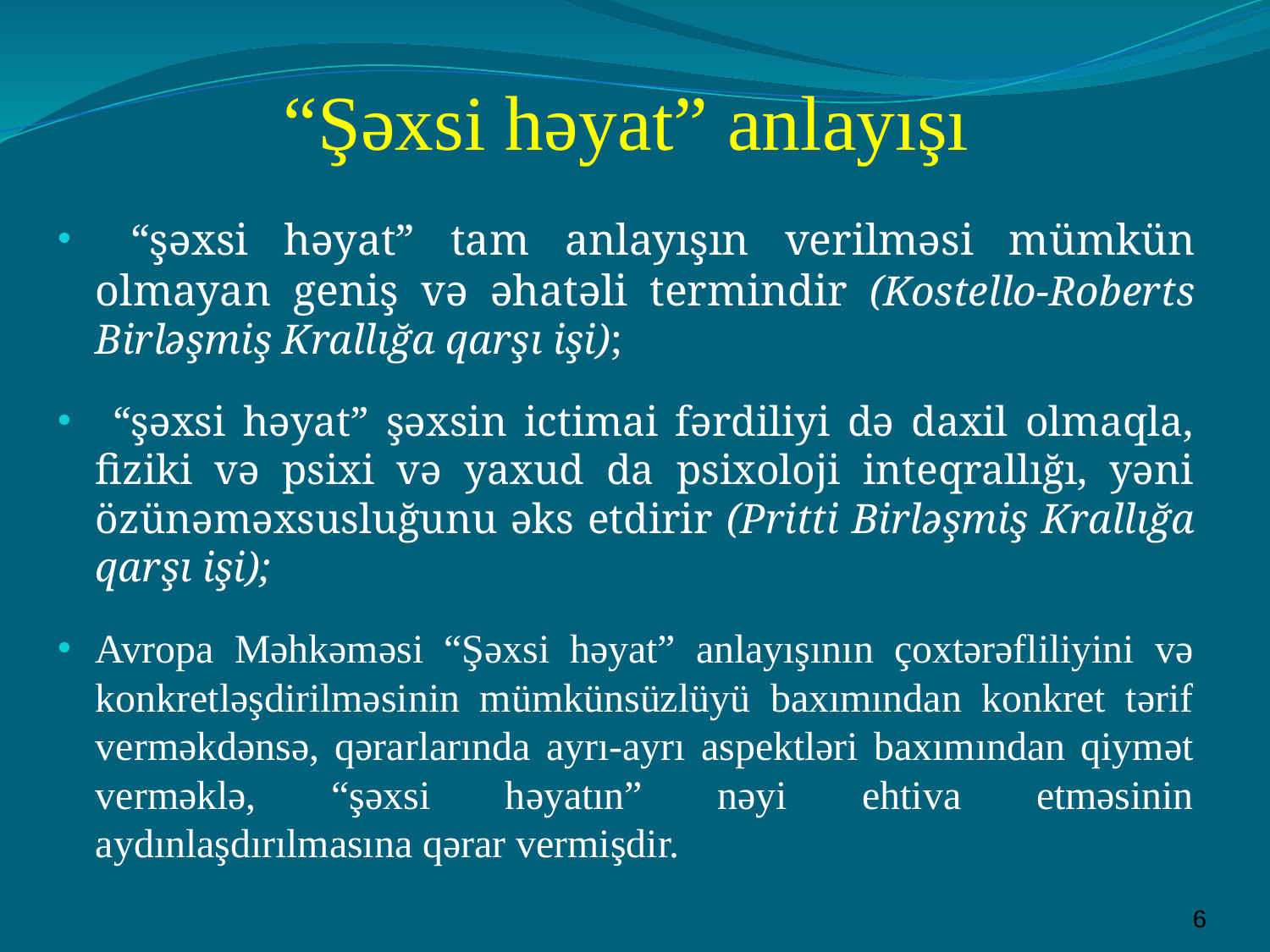

“Şəxsi həyat” anlayışı
 “şəxsi həyat” tam anlayışın verilməsi mümkün olmayan geniş və əhatəli termindir (Kostello-Roberts Birləşmiş Krallığa qarşı işi);

 “şəxsi həyat” şəxsin ictimai fərdiliyi də daxil olmaqla, fiziki və psixi və yaxud da psixoloji inteqrallığı, yəni özünəməxsusluğunu əks etdirir (Pritti Birləşmiş Krallığa qarşı işi);

Avropa Məhkəməsi “Şəxsi həyat” anlayışının çoxtərəfliliyini və konkretləşdirilməsinin mümkünsüzlüyü baxımından konkret tərif verməkdənsə, qərarlarında ayrı-ayrı aspektləri baxımından qiymət verməklə, “şəxsi həyatın” nəyi ehtiva etməsinin aydınlaşdırılmasına qərar vermişdir.
6